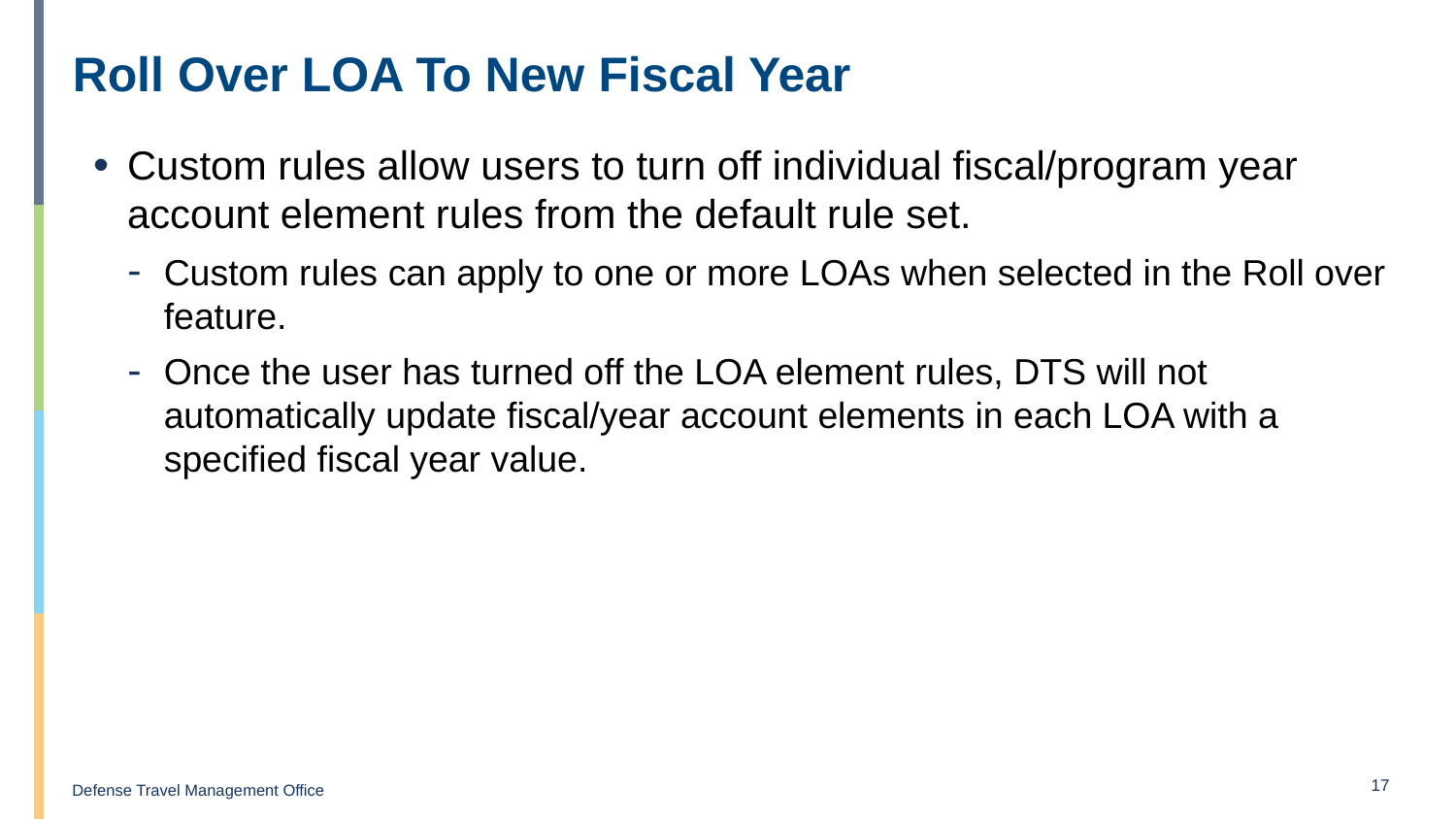

# Roll Over LOA To New Fiscal Year
Custom rules allow users to turn off individual fiscal/program year account element rules from the default rule set.
Custom rules can apply to one or more LOAs when selected in the Roll over feature.
Once the user has turned off the LOA element rules, DTS will not automatically update fiscal/year account elements in each LOA with a specified fiscal year value.

17